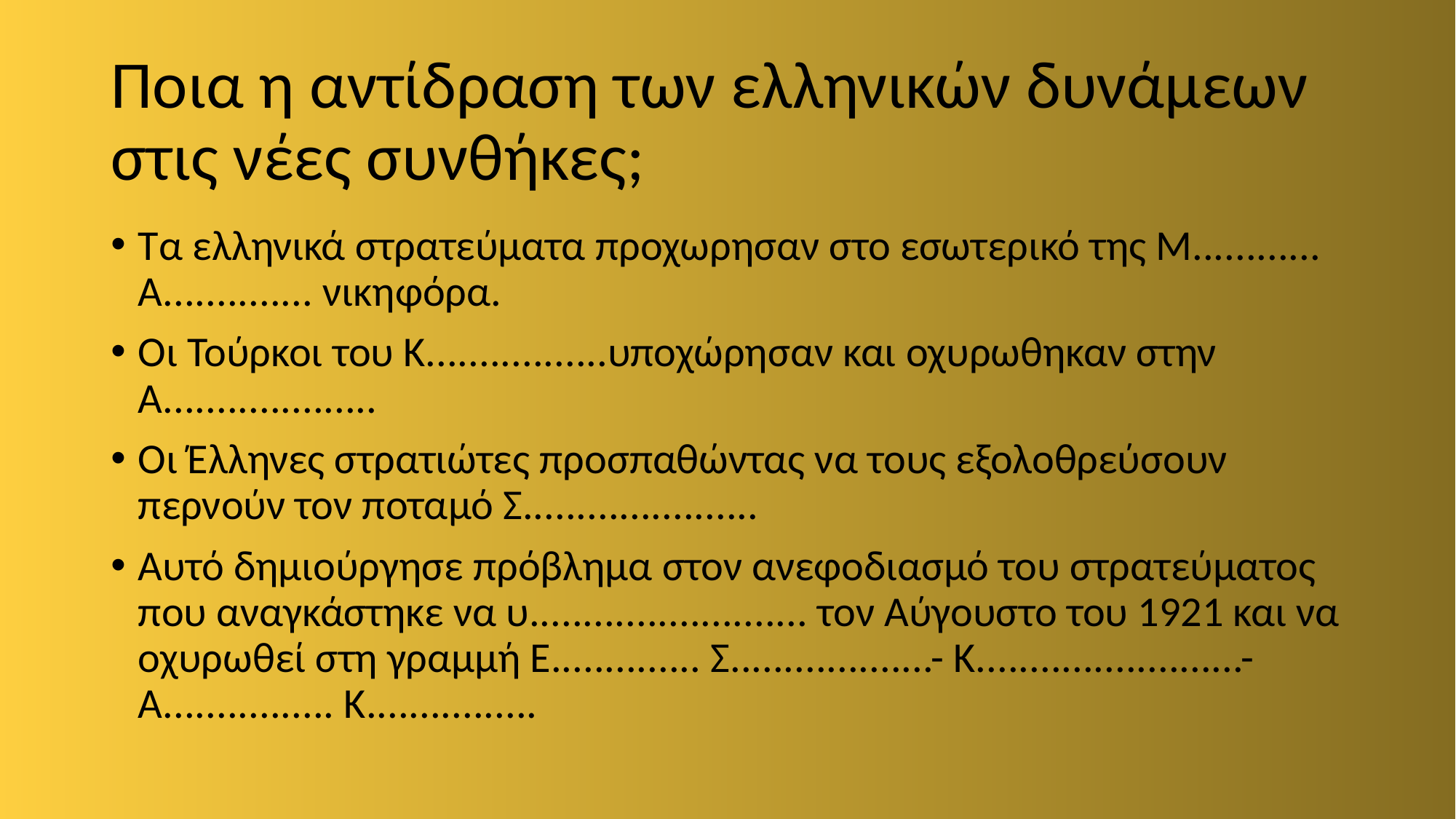

# Ποια η αντίδραση των ελληνικών δυνάμεων στις νέες συνθήκες;
Τα ελληνικά στρατεύματα προχωρησαν στο εσωτερικό της Μ............ Α.............. νικηφόρα.
Οι Τούρκοι του Κ.................υποχώρησαν και οχυρωθηκαν στην Α....................
Οι Έλληνες στρατιώτες προσπαθώντας να τους εξολοθρεύσουν περνούν τον ποταμό Σ......................
Αυτό δημιούργησε πρόβλημα στον ανεφοδιασμό του στρατεύματος που αναγκάστηκε να υ.......................... τον Αύγουστο του 1921 και να οχυρωθεί στη γραμμή Ε.............. Σ...................- Κ.........................- Α................ Κ................